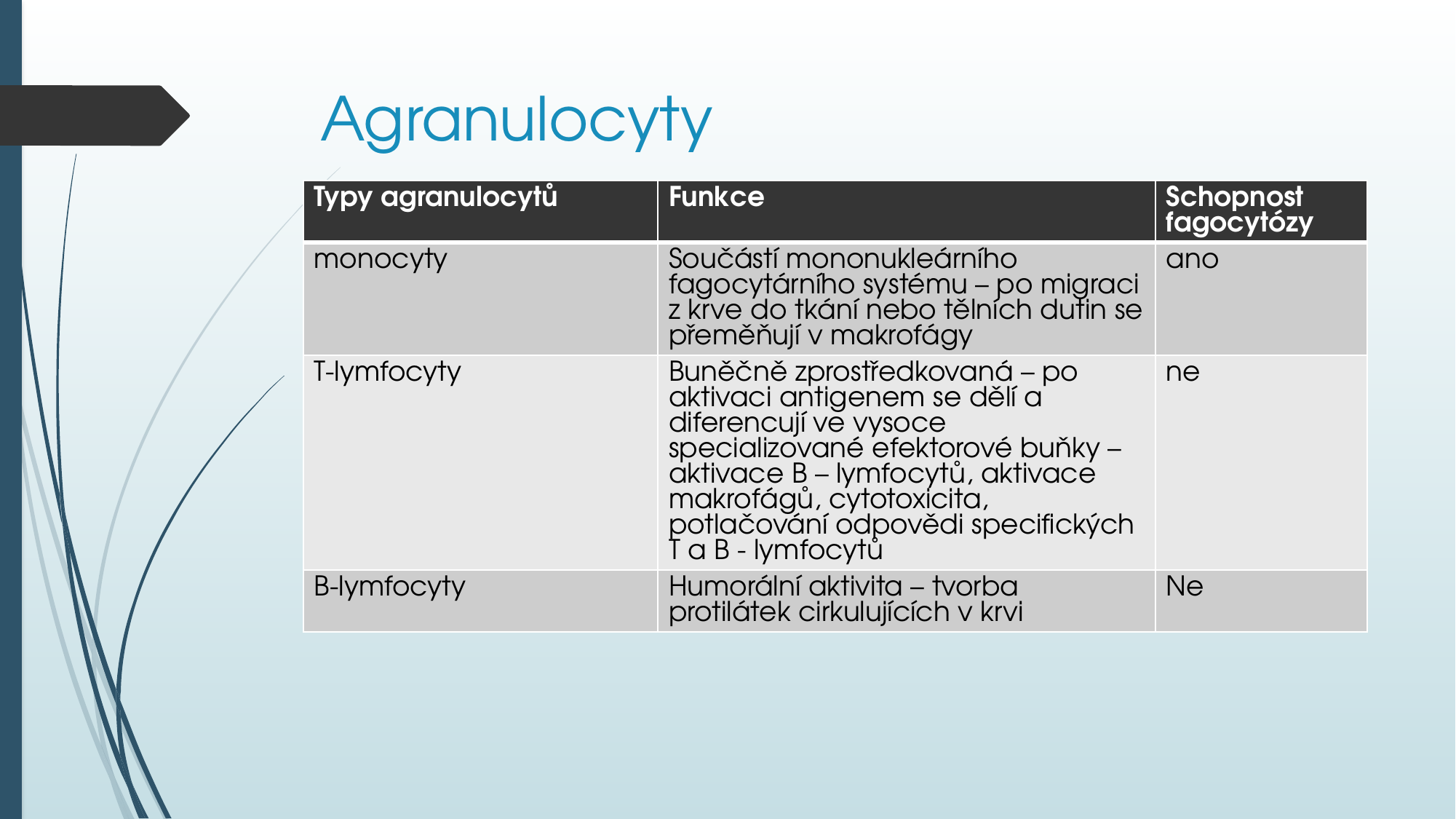

# Agranulocyty
| Typy agranulocytů | Funkce | Schopnost fagocytózy |
| --- | --- | --- |
| monocyty | Součástí mononukleárního fagocytárního systému – po migraci z krve do tkání nebo tělních dutin se přeměňují v makrofágy | ano |
| T-lymfocyty | Buněčně zprostředkovaná – po aktivaci antigenem se dělí a diferencují ve vysoce specializované efektorové buňky – aktivace B – lymfocytů, aktivace makrofágů, cytotoxicita, potlačování odpovědi specifických T a B - lymfocytů | ne |
| B-lymfocyty | Humorální aktivita – tvorba protilátek cirkulujících v krvi | Ne |